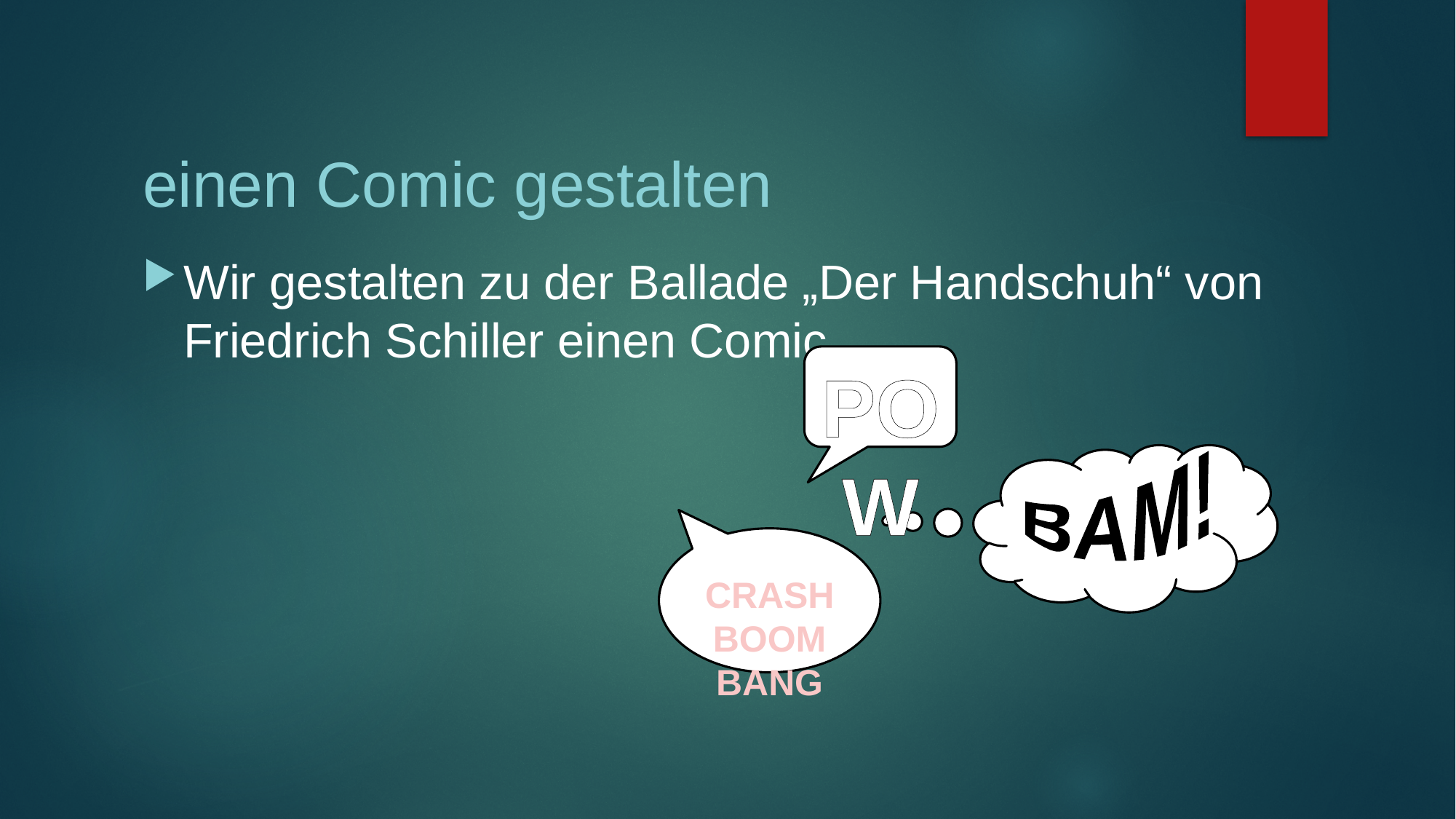

# einen Comic gestalten
Wir gestalten zu der Ballade „Der Handschuh“ von Friedrich Schiller einen Comic.

POW

BAM!

CRASH BOOM BANG